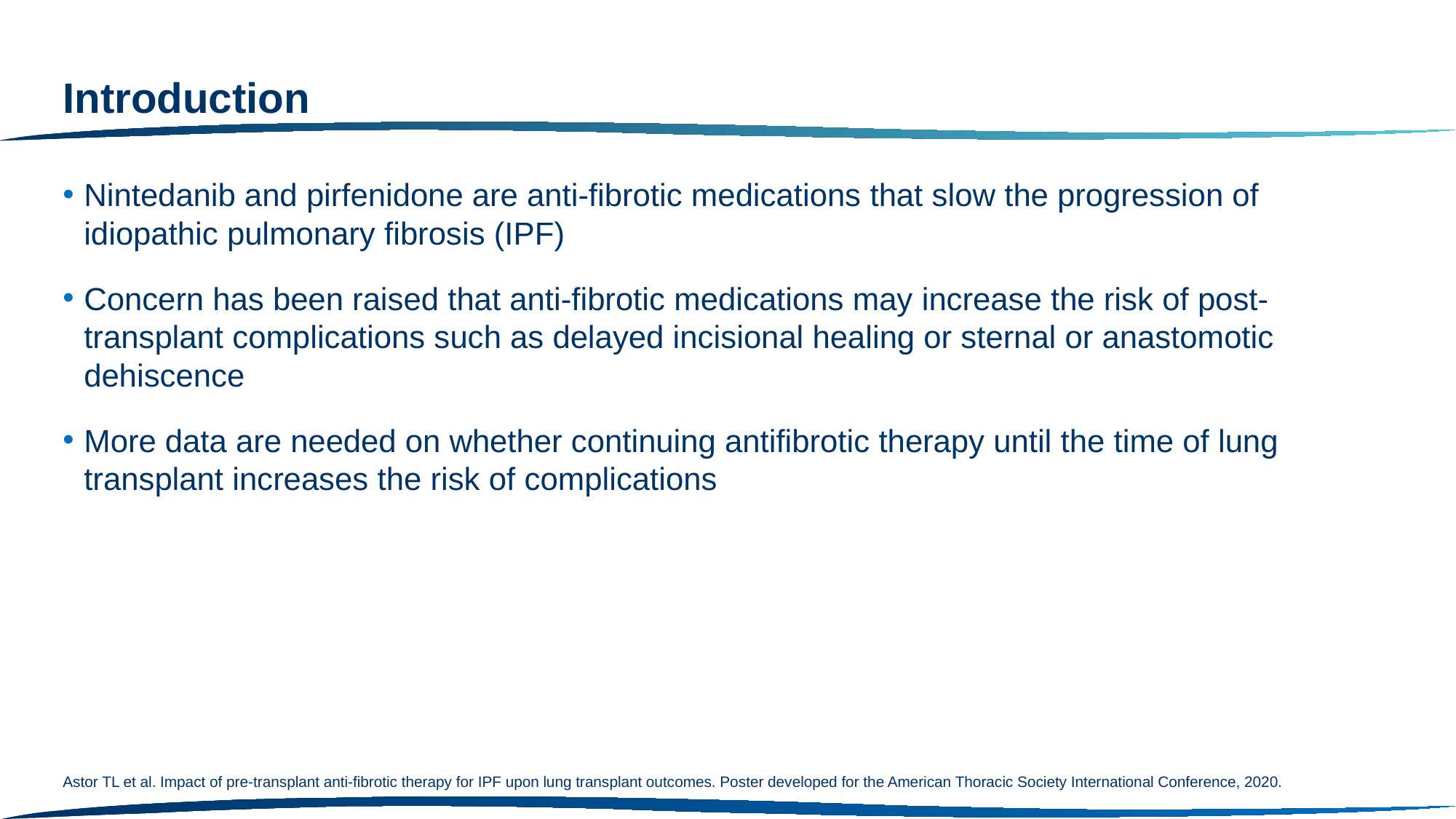

# Introduction
Nintedanib and pirfenidone are anti-fibrotic medications that slow the progression of idiopathic pulmonary fibrosis (IPF)
Concern has been raised that anti-fibrotic medications may increase the risk of post-transplant complications such as delayed incisional healing or sternal or anastomotic dehiscence
More data are needed on whether continuing antifibrotic therapy until the time of lung transplant increases the risk of complications
Astor TL et al. Impact of pre-transplant anti-fibrotic therapy for IPF upon lung transplant outcomes. Poster developed for the American Thoracic Society International Conference, 2020.